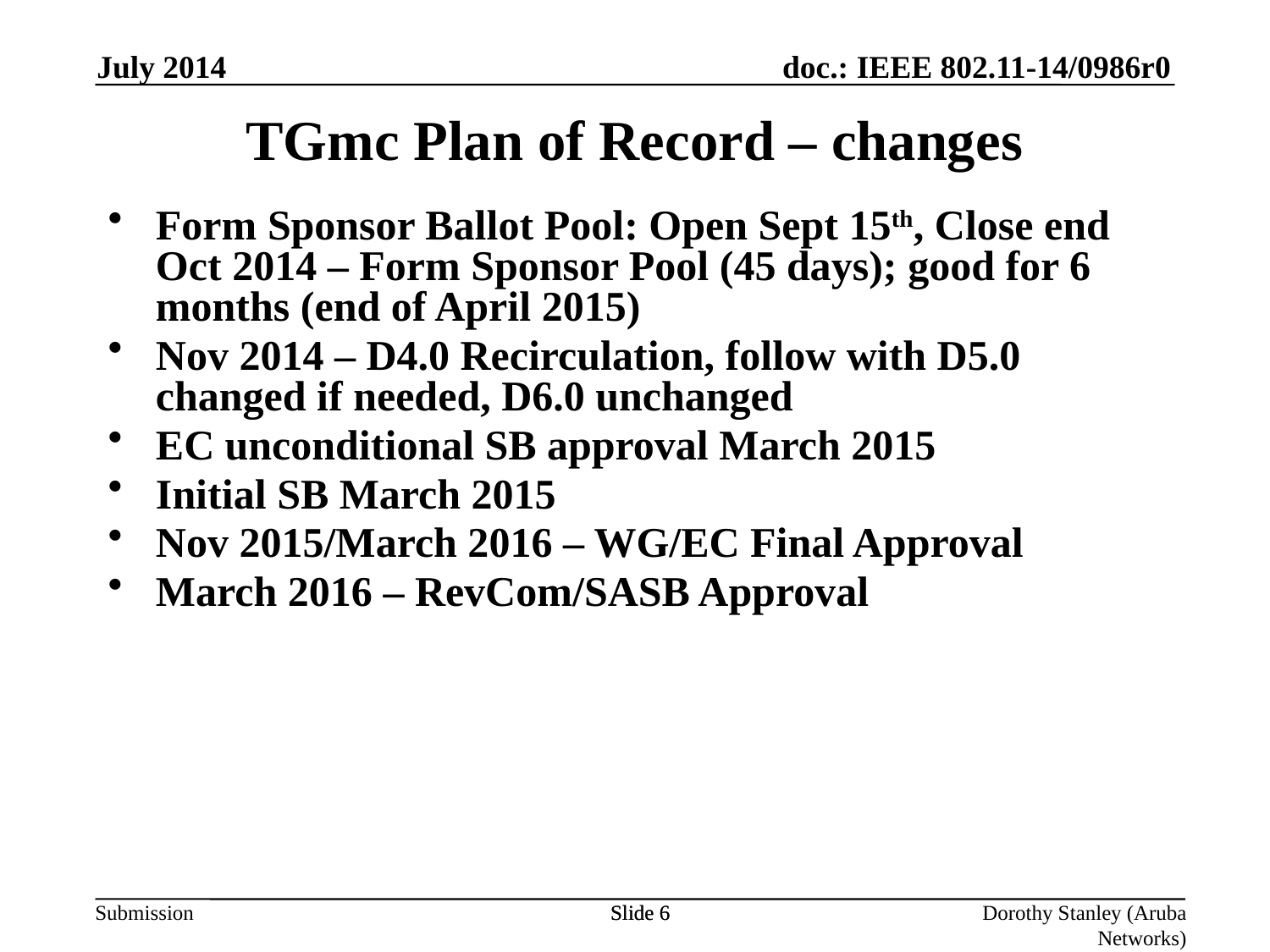

July 2014
TGmc Plan of Record – changes
Form Sponsor Ballot Pool: Open Sept 15th, Close end Oct 2014 – Form Sponsor Pool (45 days); good for 6 months (end of April 2015)
Nov 2014 – D4.0 Recirculation, follow with D5.0 changed if needed, D6.0 unchanged
EC unconditional SB approval March 2015
Initial SB March 2015
Nov 2015/March 2016 – WG/EC Final Approval
March 2016 – RevCom/SASB Approval

Slide 6
Slide 6
Dorothy Stanley (Aruba Networks)